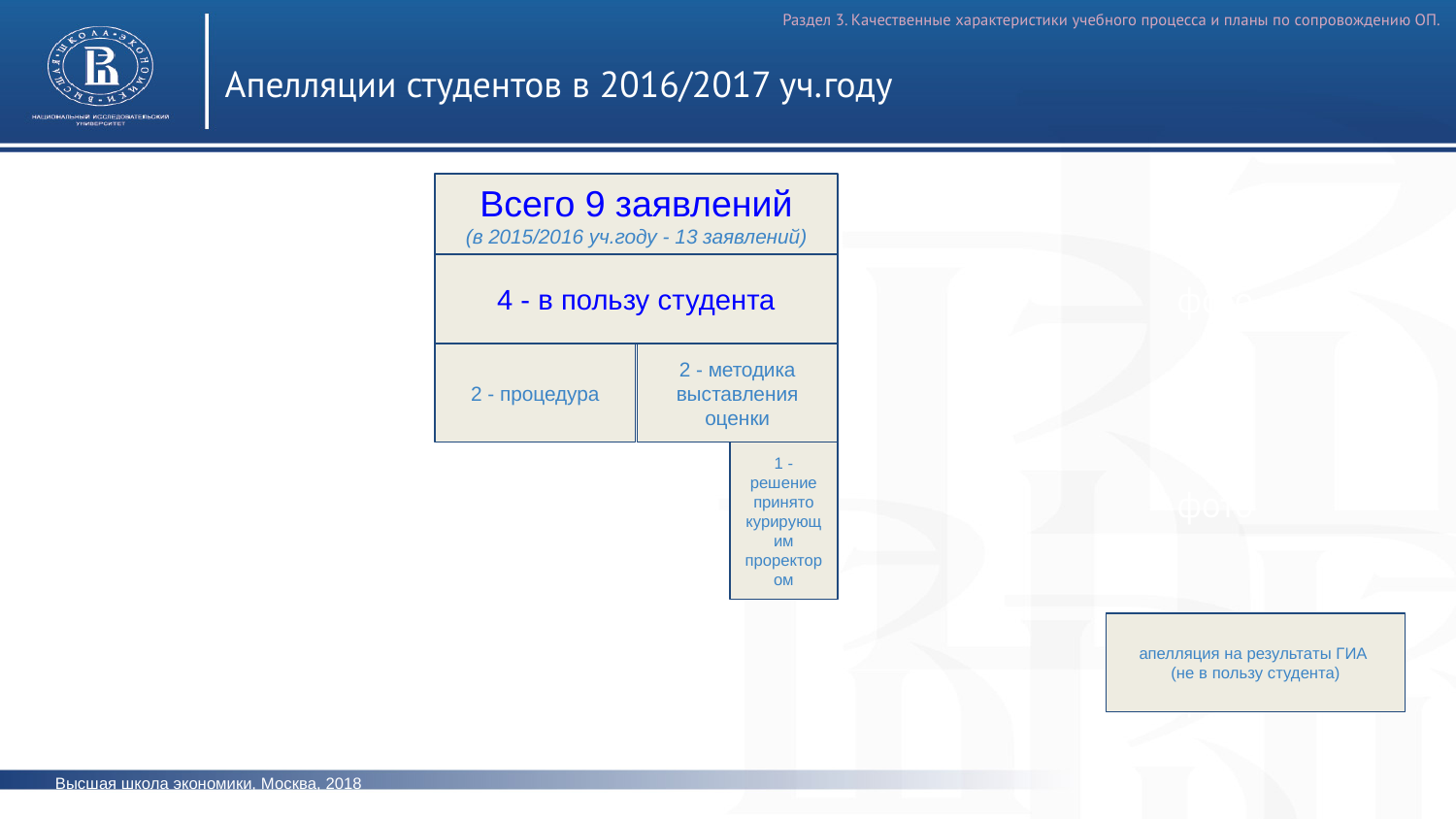

Раздел 3. Качественные характеристики учебного процесса и планы по сопровождению ОП.
Апелляции студентов в 2016/2017 уч.году
Всего 9 заявлений
(в 2015/2016 уч.году - 13 заявлений)
4 - в пользу студента
фото
2 - методика выставления оценки
2 - процедура
1 - решение принято курирующим проректором
фото
апелляция на результаты ГИА
(не в пользу студента)
фото
Высшая школа экономики, Москва, 2018